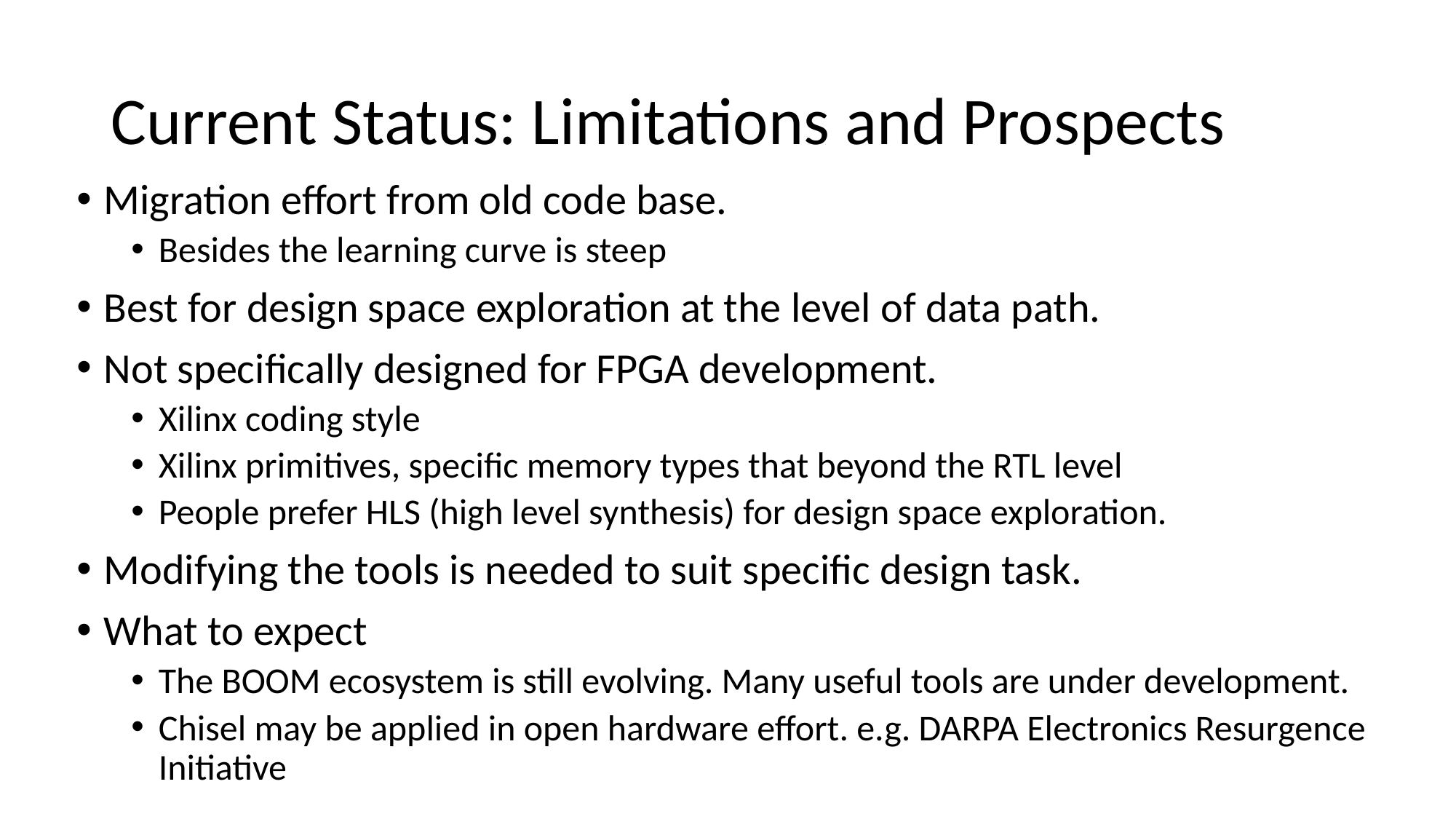

# Current Status: Limitations and Prospects
Migration effort from old code base.
Besides the learning curve is steep
Best for design space exploration at the level of data path.
Not specifically designed for FPGA development.
Xilinx coding style
Xilinx primitives, specific memory types that beyond the RTL level
People prefer HLS (high level synthesis) for design space exploration.
Modifying the tools is needed to suit specific design task.
What to expect
The BOOM ecosystem is still evolving. Many useful tools are under development.
Chisel may be applied in open hardware effort. e.g. DARPA Electronics Resurgence Initiative